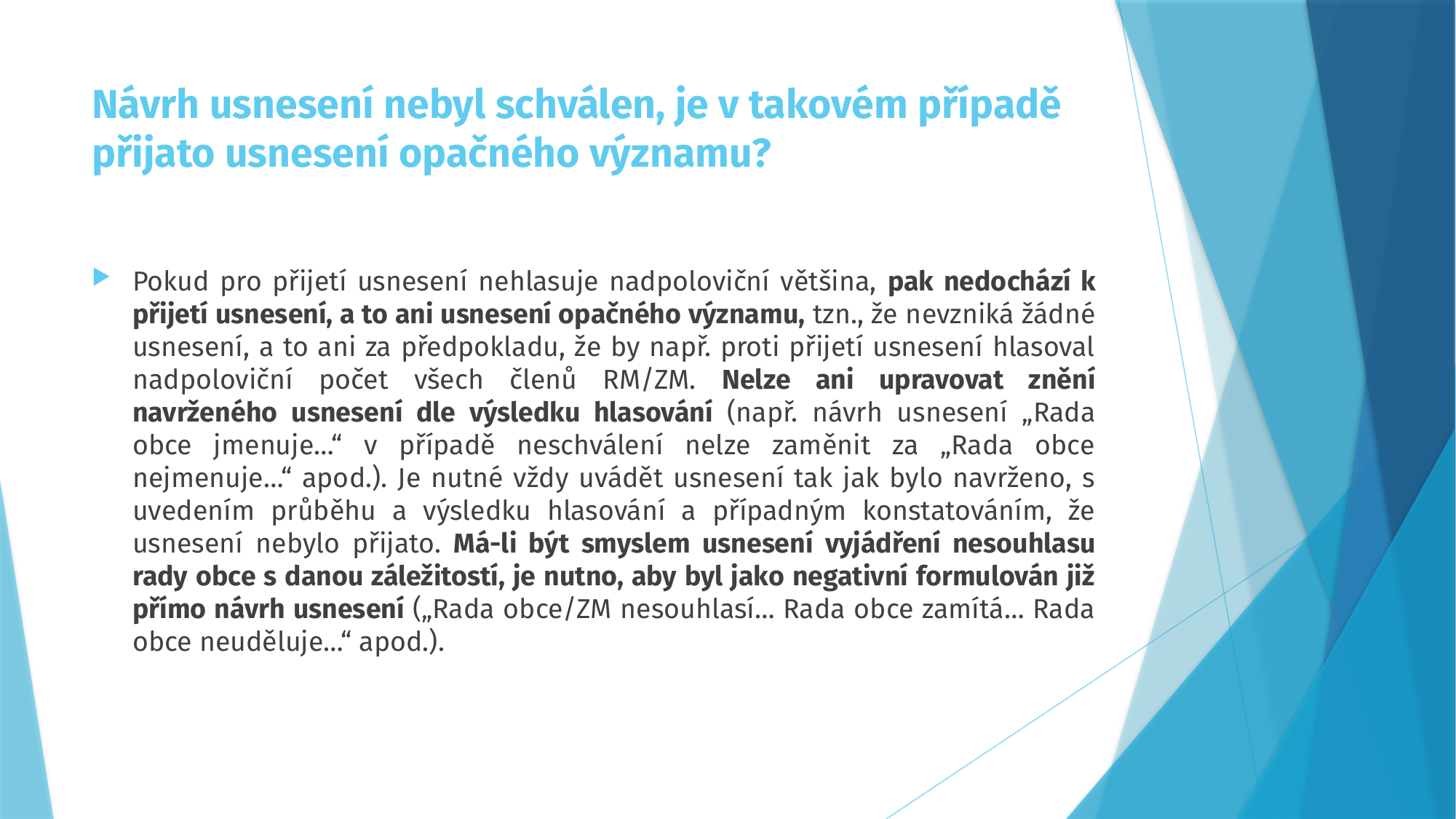

# Návrh usnesení nebyl schválen, je v takovém případě přijato usnesení opačného významu?
Pokud pro přijetí usnesení nehlasuje nadpoloviční většina, pak nedochází k přijetí usnesení, a to ani usnesení opačného významu, tzn., že nevzniká žádné usnesení, a to ani za předpokladu, že by např. proti přijetí usnesení hlasoval nadpoloviční počet všech členů RM/ZM. Nelze ani upravovat znění navrženého usnesení dle výsledku hlasování (např. návrh usnesení „Rada obce jmenuje…“ v případě neschválení nelze zaměnit za „Rada obce nejmenuje…“ apod.). Je nutné vždy uvádět usnesení tak jak bylo navrženo, s uvedením průběhu a výsledku hlasování a případným konstatováním, že usnesení nebylo přijato. Má-li být smyslem usnesení vyjádření nesouhlasu rady obce s danou záležitostí, je nutno, aby byl jako negativní formulován již přímo návrh usnesení („Rada obce/ZM nesouhlasí… Rada obce zamítá… Rada obce neuděluje…“ apod.).